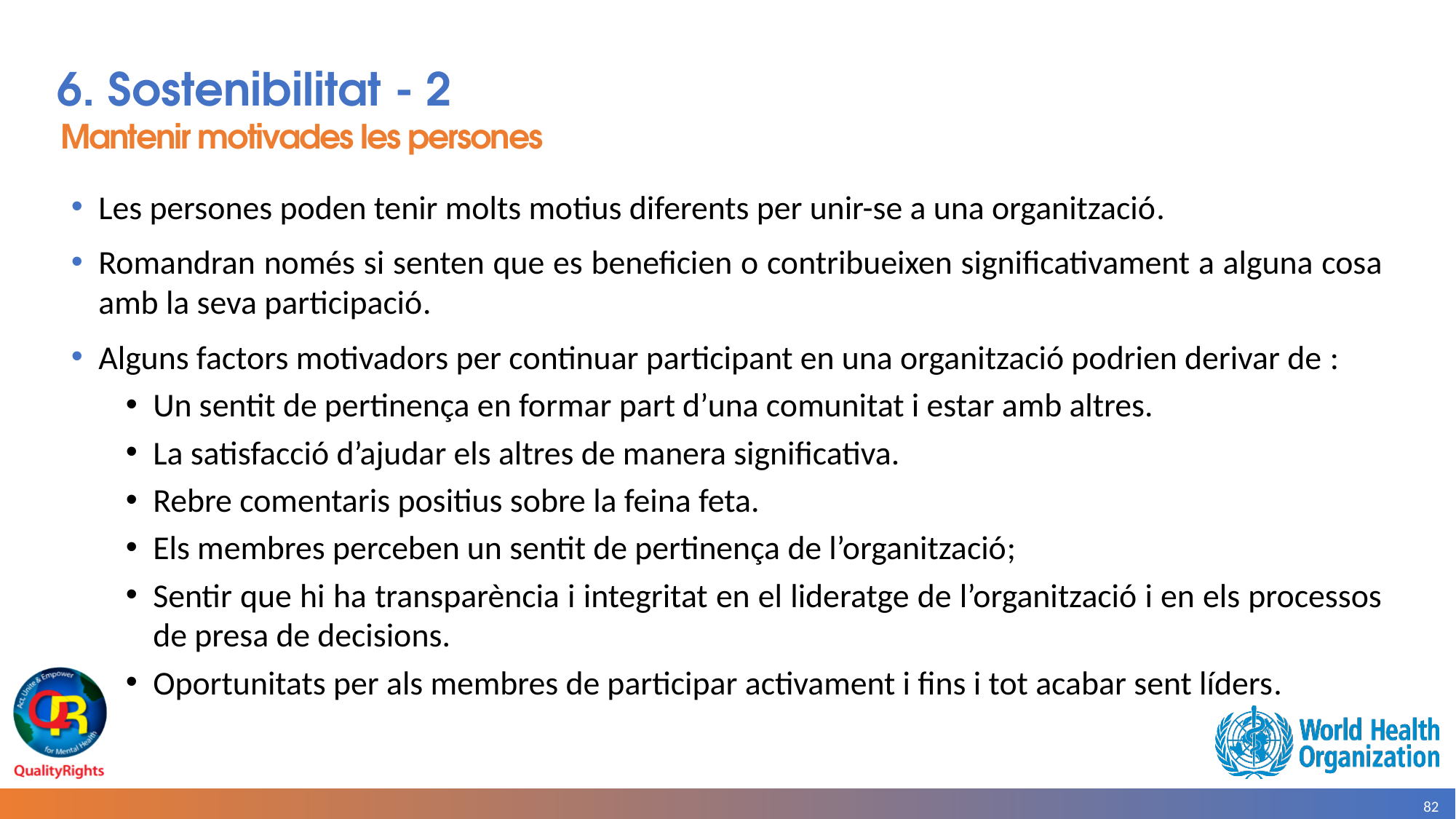

# 6. Sostenibilitat - 2
Mantenir motivades les persones
Les persones poden tenir molts motius diferents per unir-se a una organització.
Romandran només si senten que es beneficien o contribueixen significativament a alguna cosa amb la seva participació.
Alguns factors motivadors per continuar participant en una organització podrien derivar de :
Un sentit de pertinença en formar part d’una comunitat i estar amb altres.
La satisfacció d’ajudar els altres de manera significativa.
Rebre comentaris positius sobre la feina feta.
Els membres perceben un sentit de pertinença de l’organització;
Sentir que hi ha transparència i integritat en el lideratge de l’organització i en els processos de presa de decisions.
Oportunitats per als membres de participar activament i fins i tot acabar sent líders.